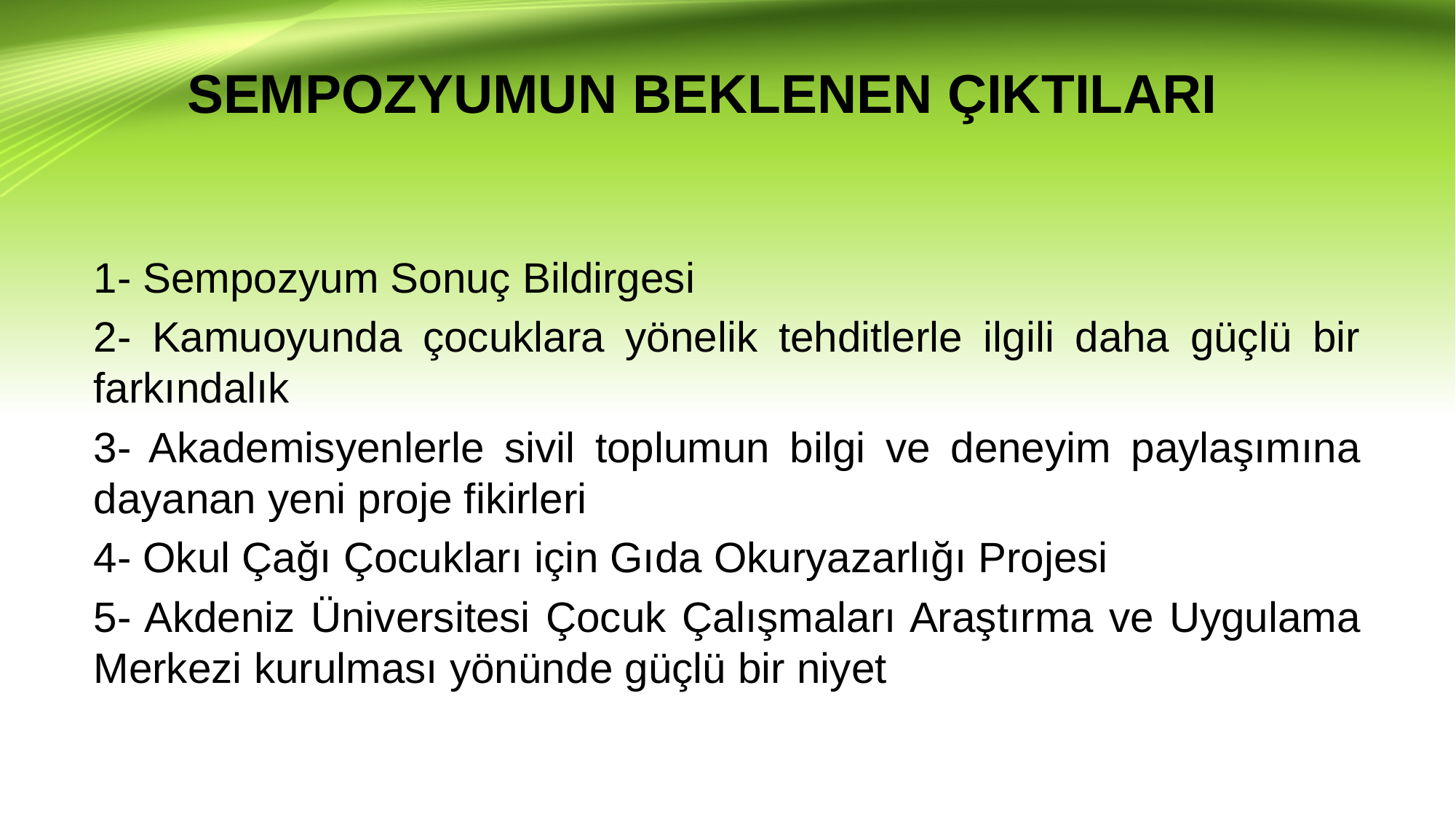

# SEMPOZYUMUN BEKLENEN ÇIKTILARI
1- Sempozyum Sonuç Bildirgesi
2- Kamuoyunda çocuklara yönelik tehditlerle ilgili daha güçlü bir farkındalık
3- Akademisyenlerle sivil toplumun bilgi ve deneyim paylaşımına dayanan yeni proje fikirleri
4- Okul Çağı Çocukları için Gıda Okuryazarlığı Projesi
5- Akdeniz Üniversitesi Çocuk Çalışmaları Araştırma ve Uygulama Merkezi kurulması yönünde güçlü bir niyet
10